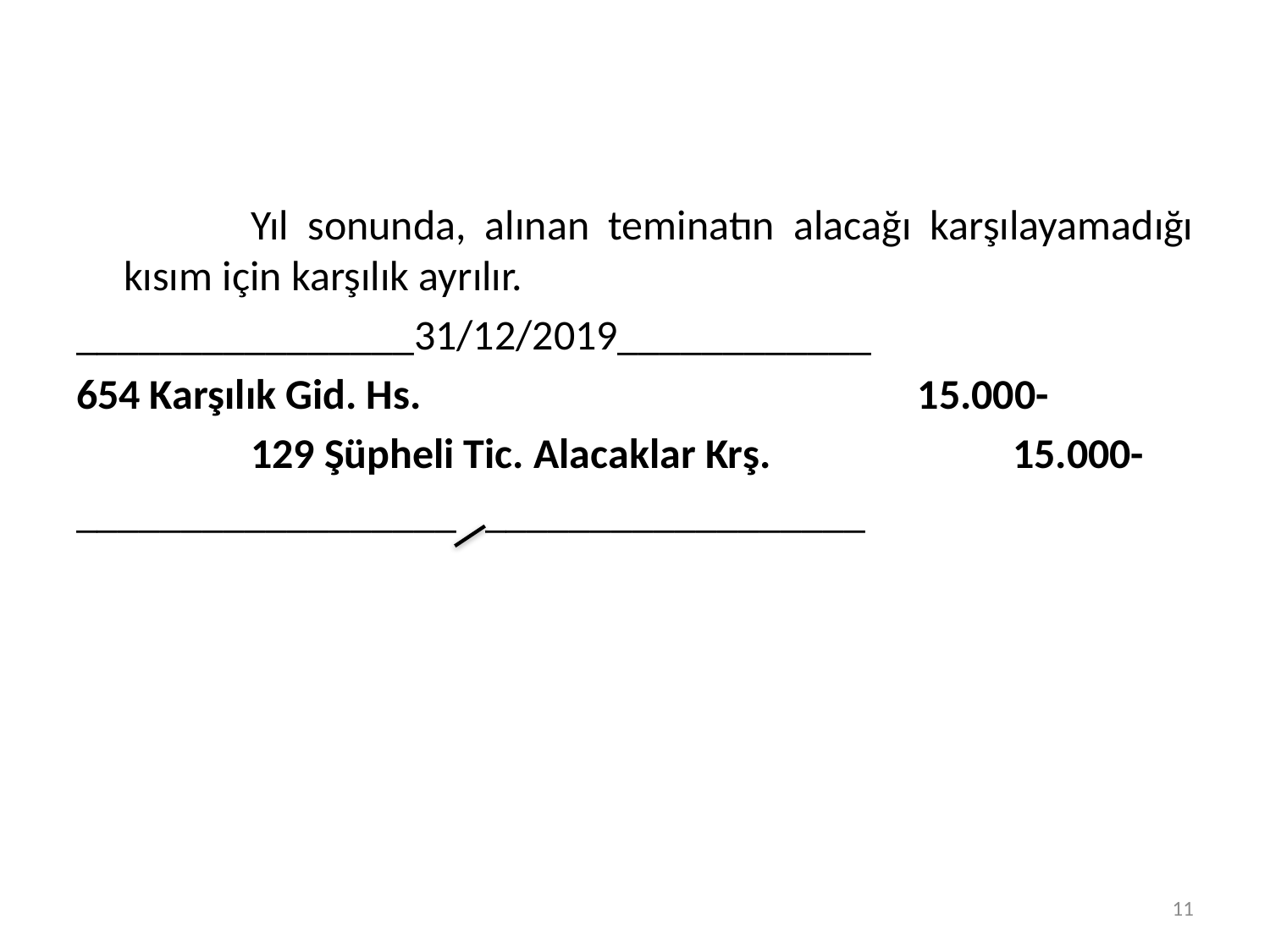

Yıl sonunda, alınan teminatın alacağı karşılayamadığı kısım için karşılık ayrılır.
________________31/12/2019____________
654 Karşılık Gid. Hs.		                              15.000-
		129 Şüpheli Tic. Alacaklar Krş.		15.000-
__________________   __________________
11